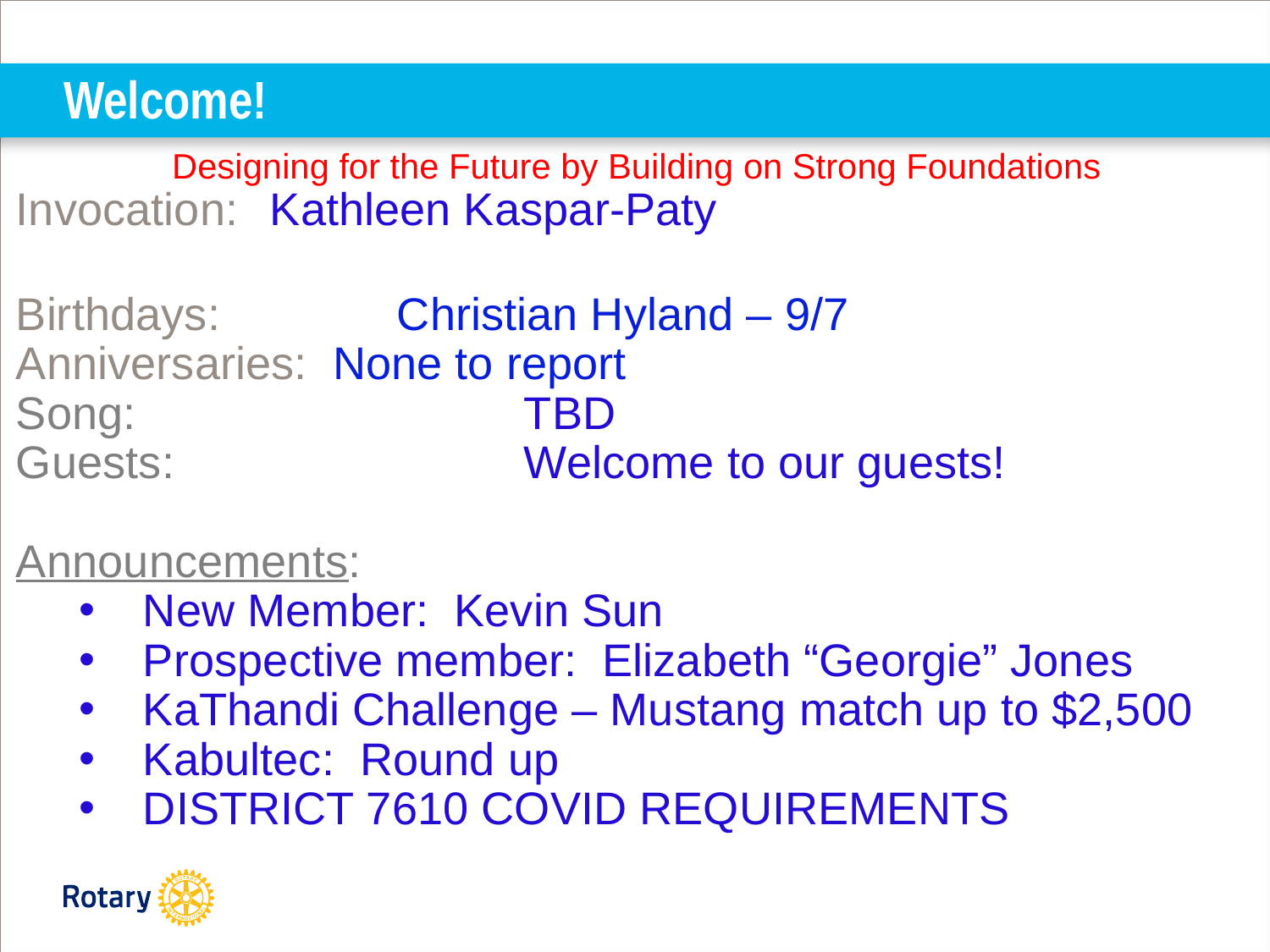

# Welcome!
Designing for the Future by Building on Strong Foundations
Invocation: 	Kathleen Kaspar-Paty

Birthdays: 		Christian Hyland – 9/7
Anniversaries:  None to report
Song: 			TBD
Guests: 			Welcome to our guests!

Announcements:
New Member:  Kevin Sun
Prospective member:  Elizabeth “Georgie” Jones
KaThandi Challenge – Mustang match up to $2,500
Kabultec:  Round up
DISTRICT 7610 COVID REQUIREMENTS